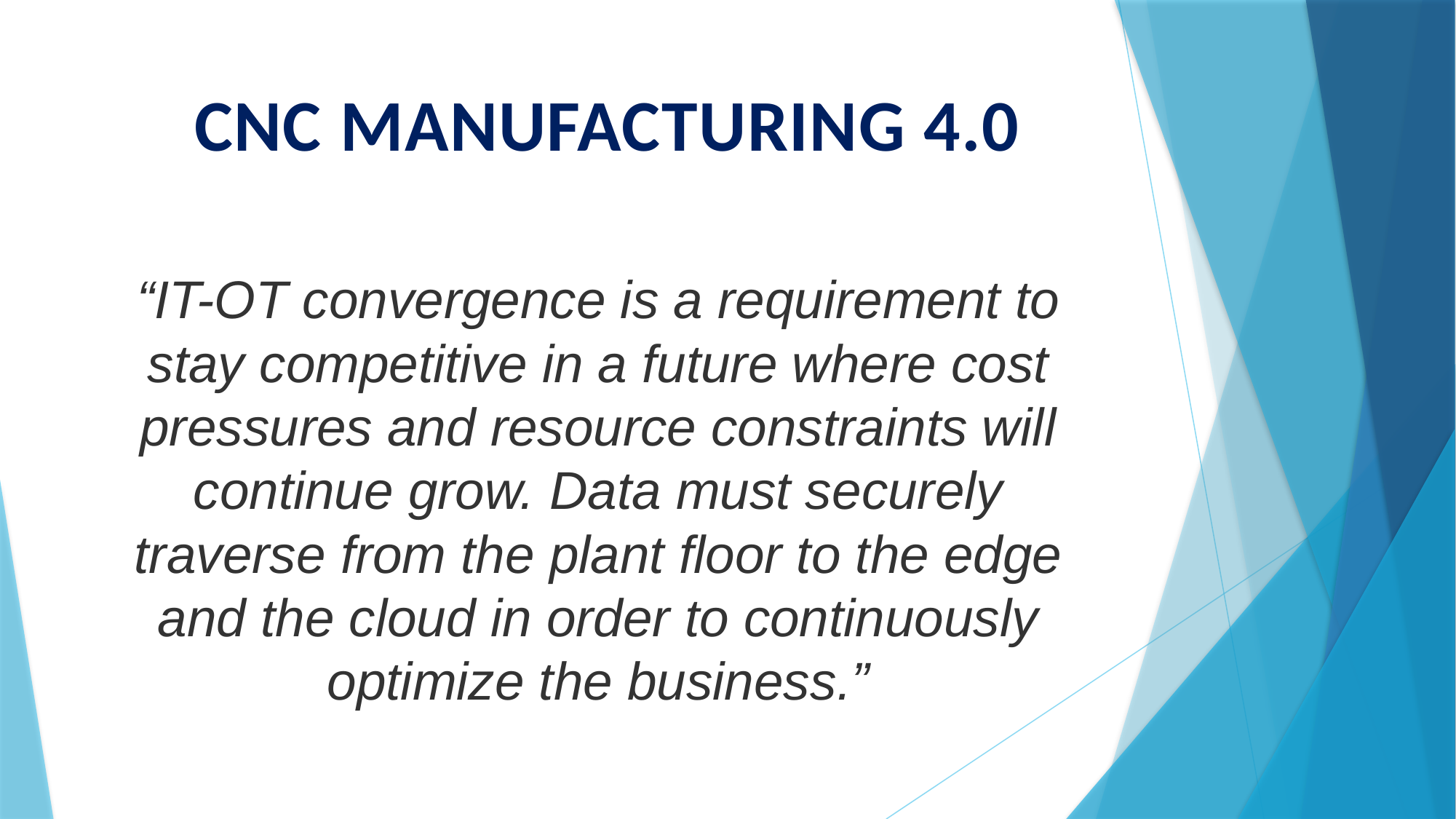

# CNC MANUFACTURING 4.0
“IT-OT convergence is a requirement to stay competitive in a future where cost pressures and resource constraints will continue grow. Data must securely traverse from the plant floor to the edge and the cloud in order to continuously optimize the business.”